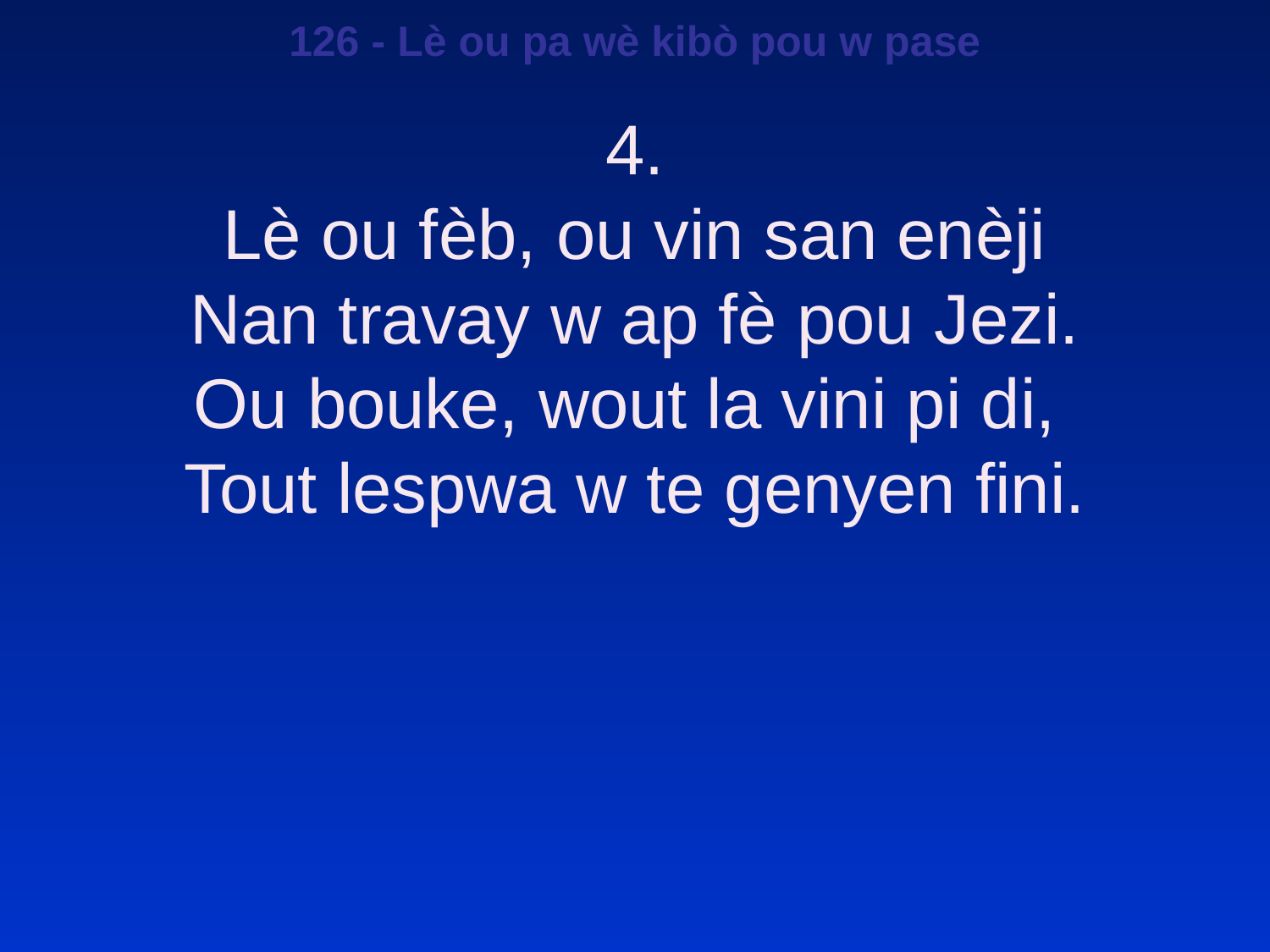

126 - Lè ou pa wè kibò pou w pase
4.
Lè ou fèb, ou vin san enèji
Nan travay w ap fè pou Jezi.
Ou bouke, wout la vini pi di,
Tout lespwa w te genyen fini.